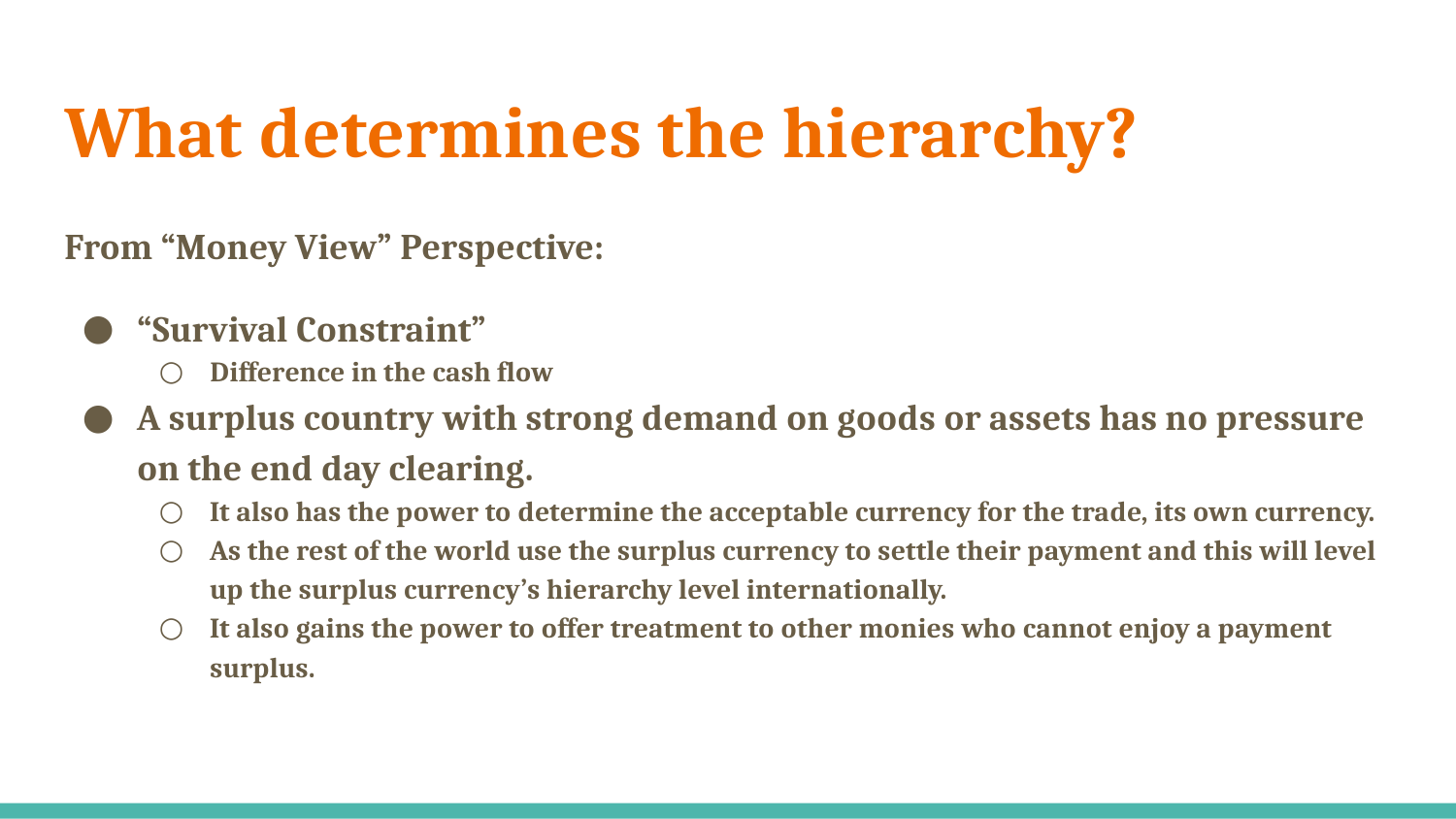

# What determines the hierarchy?
From “Money View” Perspective:
“Survival Constraint”
Difference in the cash flow
A surplus country with strong demand on goods or assets has no pressure on the end day clearing.
It also has the power to determine the acceptable currency for the trade, its own currency.
As the rest of the world use the surplus currency to settle their payment and this will level up the surplus currency’s hierarchy level internationally.
It also gains the power to offer treatment to other monies who cannot enjoy a payment surplus.